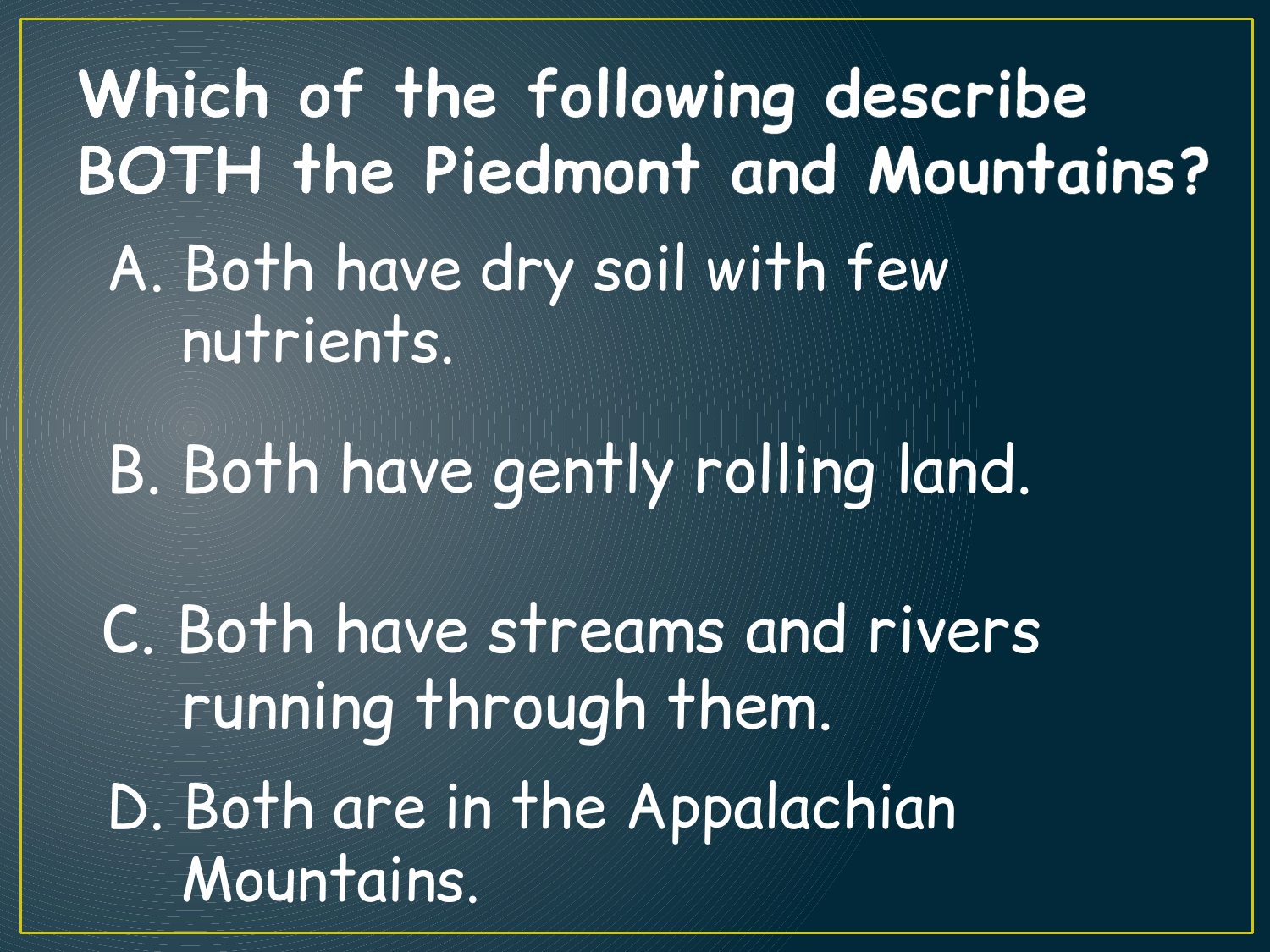

# Which of the following describe BOTH the Piedmont and Mountains?
A. Both have dry soil with few nutrients.
B. Both have gently rolling land.
C. Both have streams and rivers running through them.

D. Both are in the Appalachian Mountains.